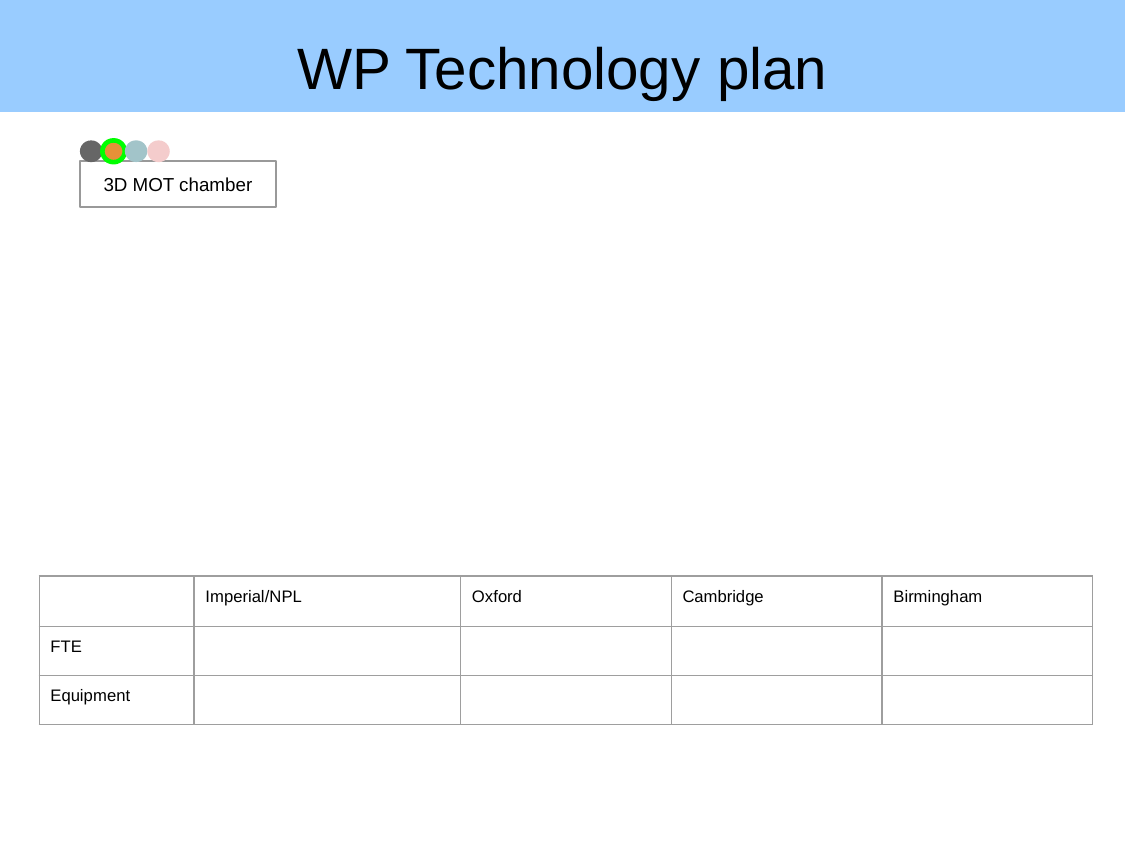

WP Technology plan

3D MOT chamber
|  | Imperial/NPL | Oxford | Cambridge | Birmingham |
| --- | --- | --- | --- | --- |
| FTE |  |  |  |  |
| Equipment |  |  |  |  |